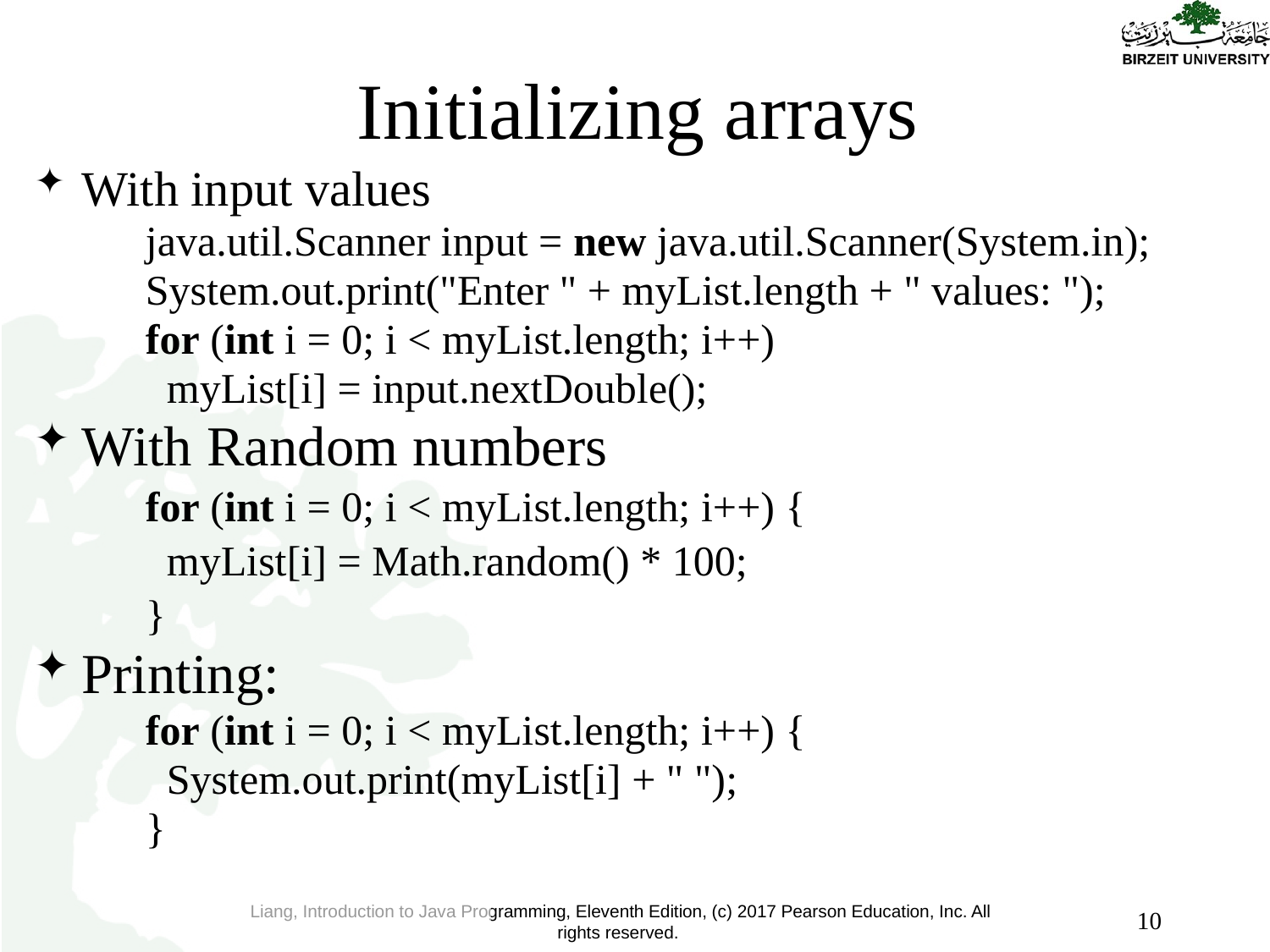

# Initializing arrays
With input values
java.util.Scanner input = new java.util.Scanner(System.in);
System.out.print("Enter " + myList.length + " values: ");
for (int i = 0; i < myList.length; i++)
  myList[i] = input.nextDouble();
With Random numbers
for (int i = 0; i < myList.length; i++) {
  myList[i] = Math.random() * 100;
}
Printing:
for (int i = 0; i < myList.length; i++) {
  System.out.print(myList[i] + " ");
}

10